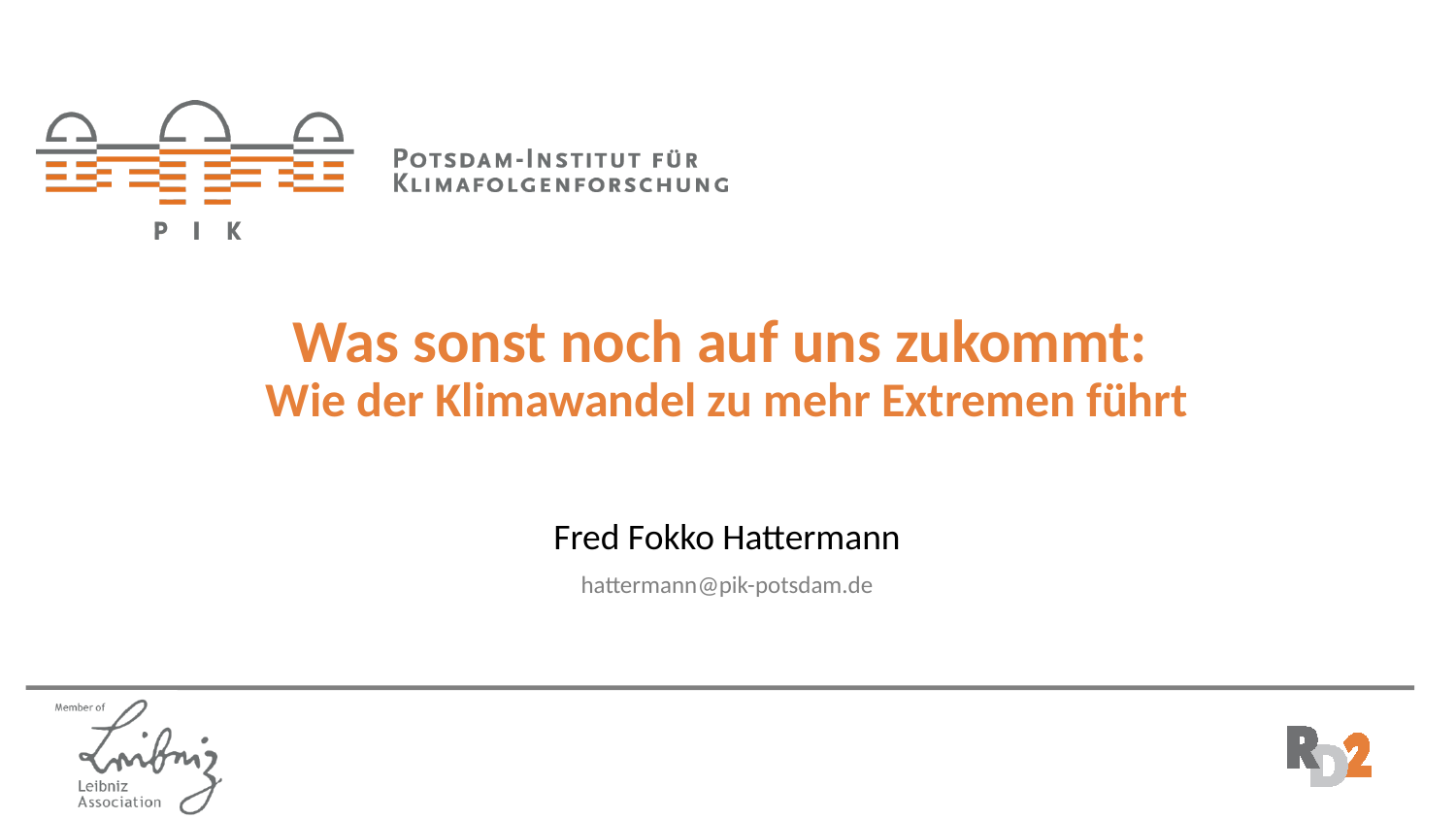

# Was sonst noch auf uns zukommt: Wie der Klimawandel zu mehr Extremen führt
Fred Fokko Hattermann
hattermann@pik-potsdam.de